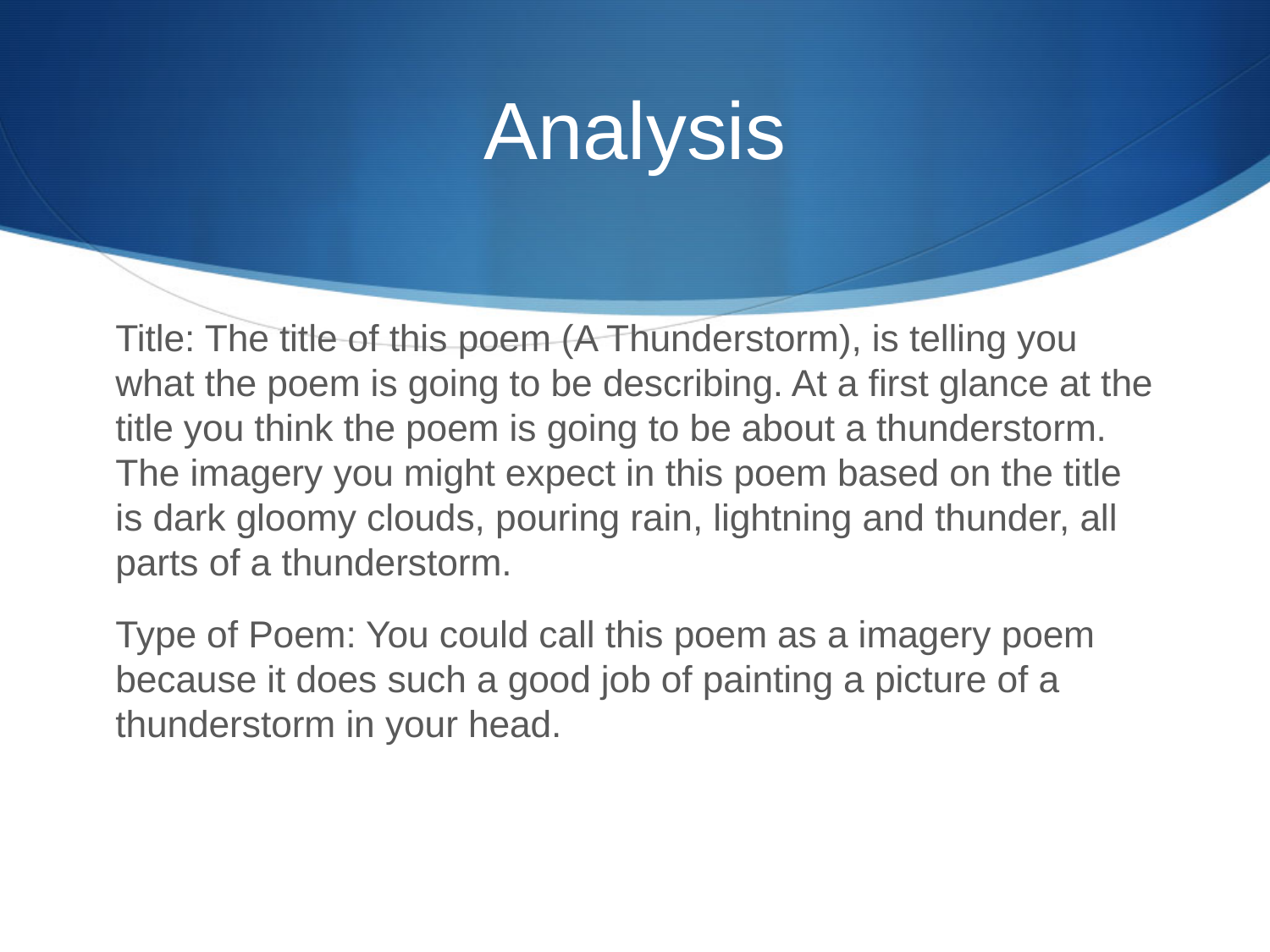

# Analysis
Title: The title of this poem (A Thunderstorm), is telling you what the poem is going to be describing. At a first glance at the title you think the poem is going to be about a thunderstorm. The imagery you might expect in this poem based on the title is dark gloomy clouds, pouring rain, lightning and thunder, all parts of a thunderstorm.
Type of Poem: You could call this poem as a imagery poem because it does such a good job of painting a picture of a thunderstorm in your head.